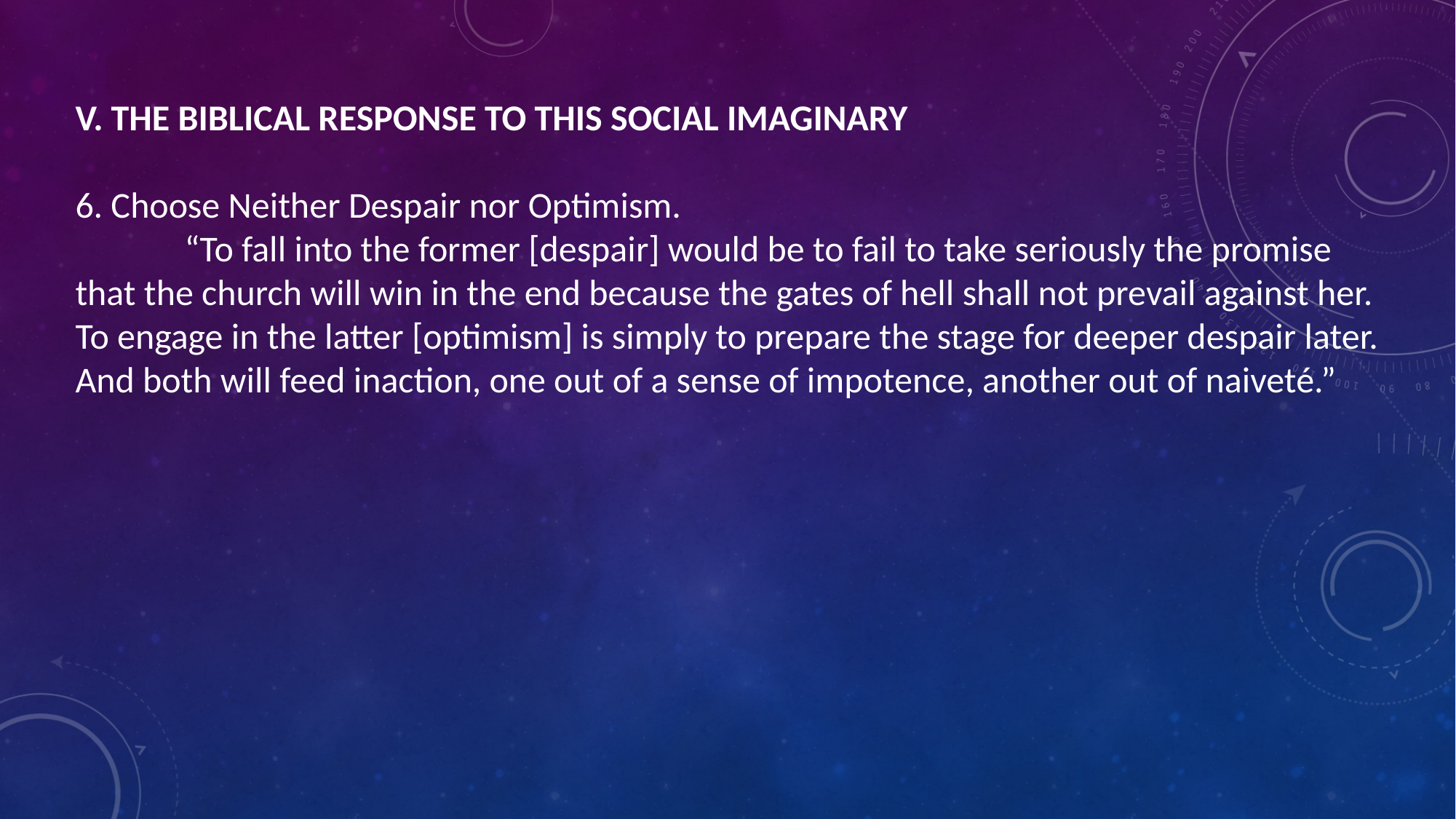

V. THE BIBLICAL RESPONSE TO THIS SOCIAL IMAGINARY

6. Choose Neither Despair nor Optimism.
	“To fall into the former [despair] would be to fail to take seriously the promise that the church will win in the end because the gates of hell shall not prevail against her. To engage in the latter [optimism] is simply to prepare the stage for deeper despair later. And both will feed inaction, one out of a sense of impotence, another out of naiveté.”